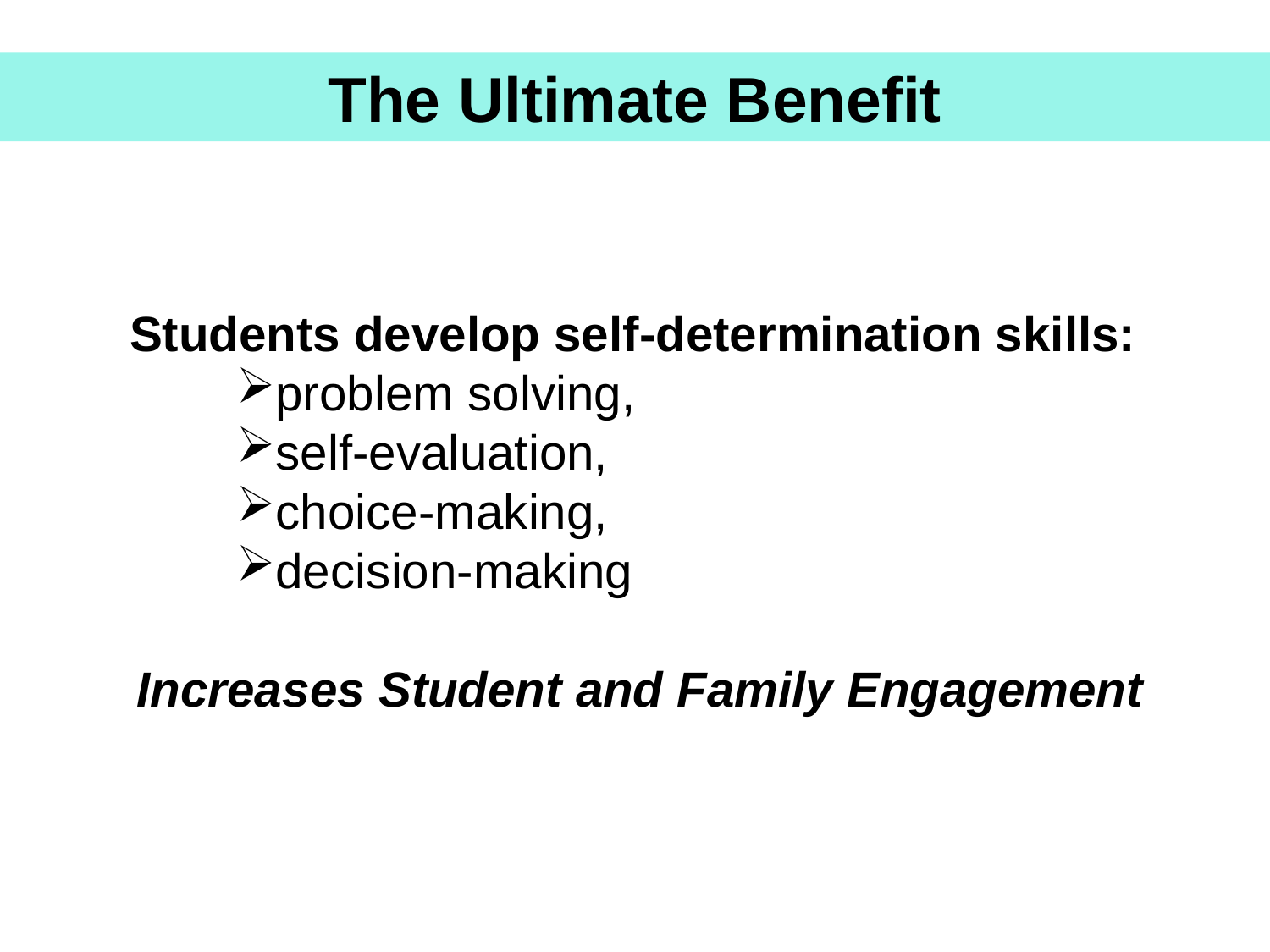

The Ultimate Benefit
Students develop self-determination skills:
problem solving,
self-evaluation,
choice-making,
decision-making

Increases Student and Family Engagement